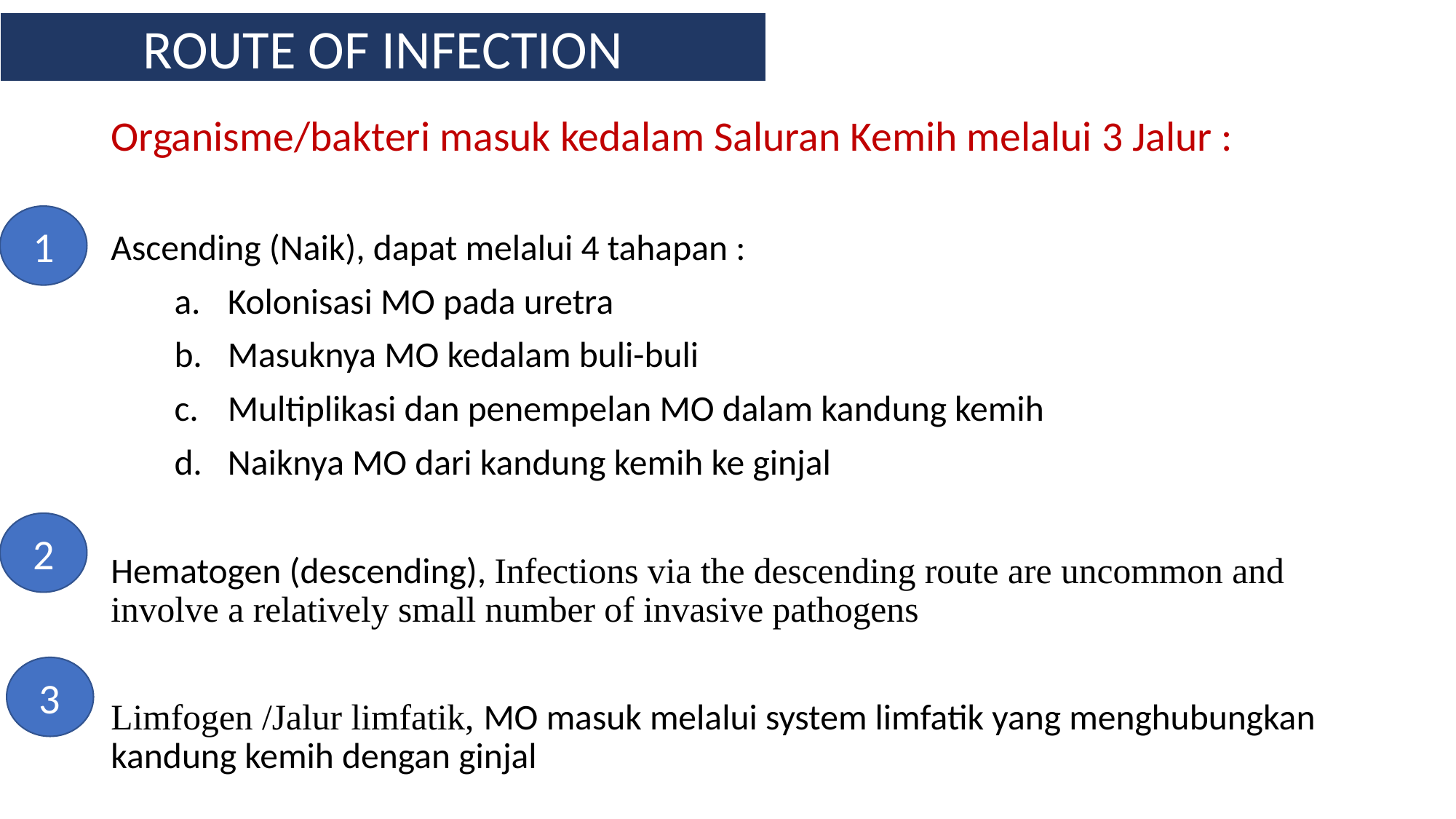

ROUTE OF INFECTION
Organisme/bakteri masuk kedalam Saluran Kemih melalui 3 Jalur :

Ascending (Naik), dapat melalui 4 tahapan :
Kolonisasi MO pada uretra
Masuknya MO kedalam buli-buli
Multiplikasi dan penempelan MO dalam kandung kemih
Naiknya MO dari kandung kemih ke ginjal

Hematogen (descending), Infections via the descending route are uncommon and involve a relatively small number of invasive pathogens

Limfogen /Jalur limfatik, MO masuk melalui system limfatik yang menghubungkan kandung kemih dengan ginjal

1
2
3